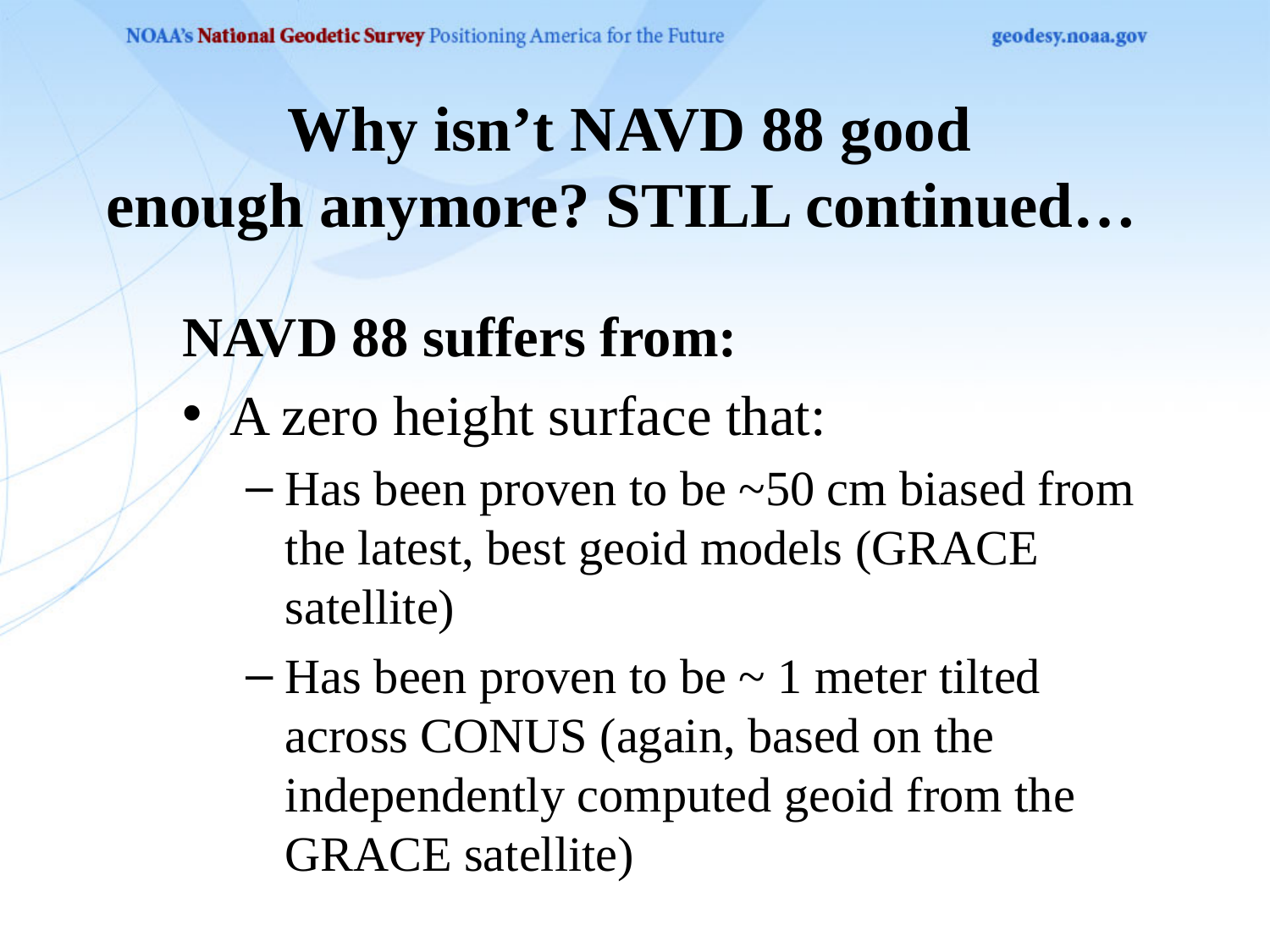

Why isn’t NAVD 88 good
enough anymore? STILL continued…
NAVD 88 suffers from:
A zero height surface that:
Has been proven to be ~50 cm biased from the latest, best geoid models (GRACE satellite)
Has been proven to be ~ 1 meter tilted across CONUS (again, based on the independently computed geoid from the GRACE satellite)